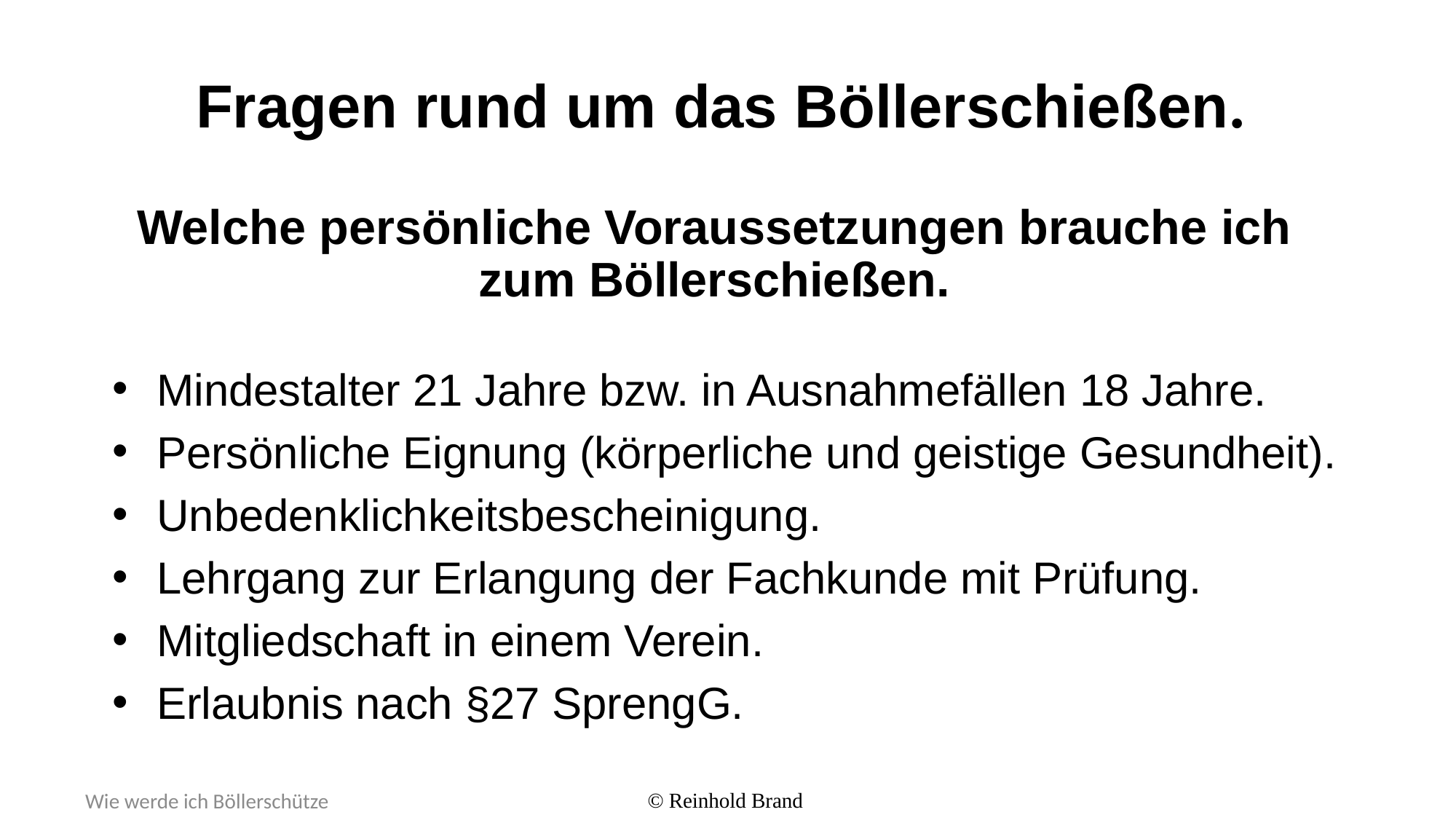

# Fragen rund um das Böllerschießen.
Welche persönliche Voraussetzungen brauche ich zum Böllerschießen.
Mindestalter 21 Jahre bzw. in Ausnahmefällen 18 Jahre.
Persönliche Eignung (körperliche und geistige Gesundheit).
Unbedenklichkeitsbescheinigung.
Lehrgang zur Erlangung der Fachkunde mit Prüfung.
Mitgliedschaft in einem Verein.
Erlaubnis nach §27 SprengG.
Wie werde ich Böllerschütze
© Reinhold Brand